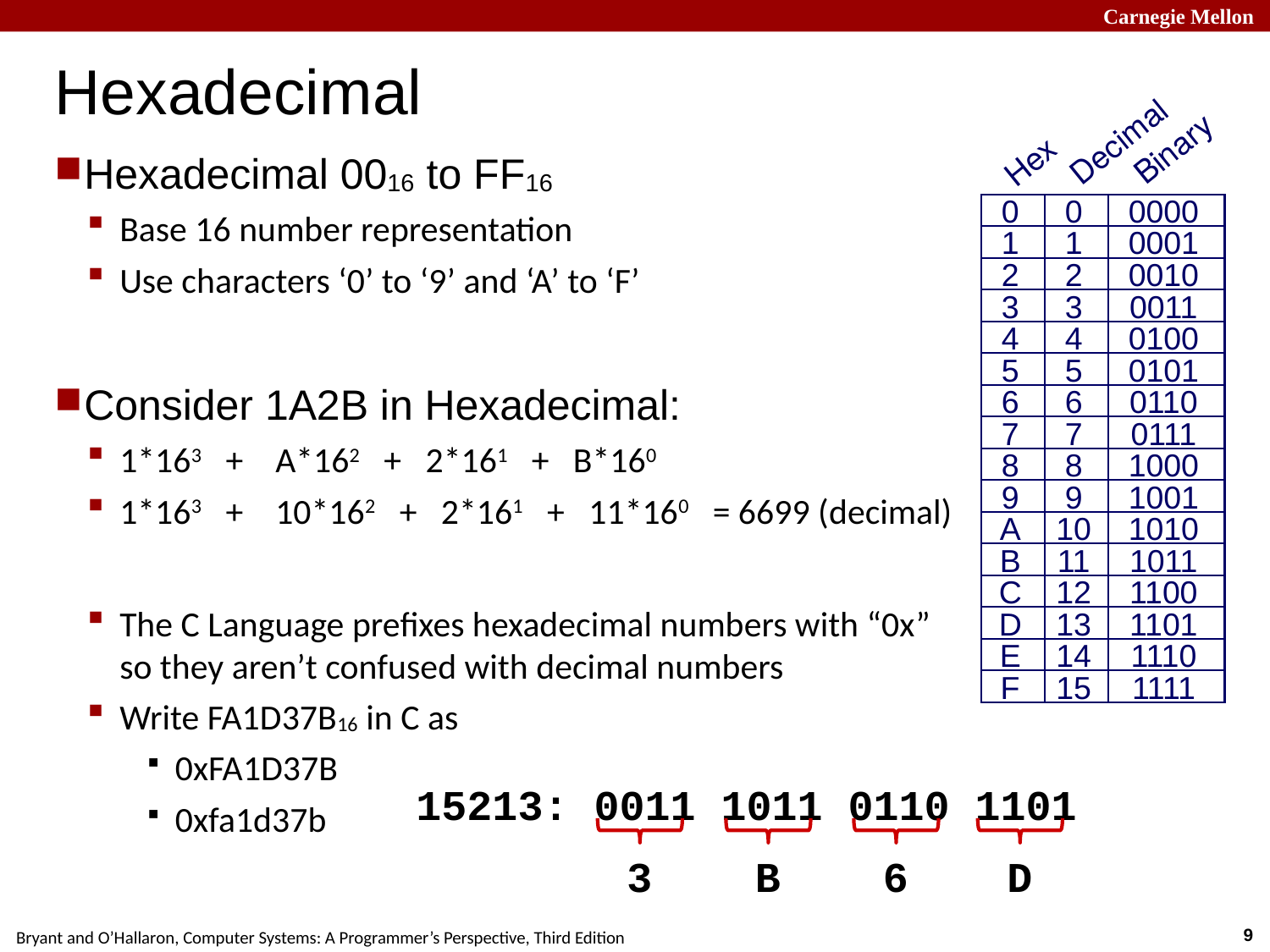

# Hexadecimal
Decimal
Binary
Hex
0

0

0000

1

1

0001

2

2

0010

3

3

0011

4

4

0100

5

5

0101

6

6

0110

7

7

0111

8

8

1000

9

9

1001

A

10

1010

B

11

1011

C

12

1100

D

13

1101

E

14

1110

F

15

1111

Hexadecimal 0016 to FF16
Base 16 number representation
Use characters ‘0’ to ‘9’ and ‘A’ to ‘F’

Consider 1A2B in Hexadecimal:
1*163   +    A*162   +   2*161   +   B*160
1*163   +    10*162   +   2*161   +   11*160   = 6699 (decimal)

The C Language prefixes hexadecimal numbers with “0x” so they aren’t confused with decimal numbers
Write FA1D37B16 in C as
0xFA1D37B
0xfa1d37b

15213: 0011 1011 0110 1101

3
B
6
D